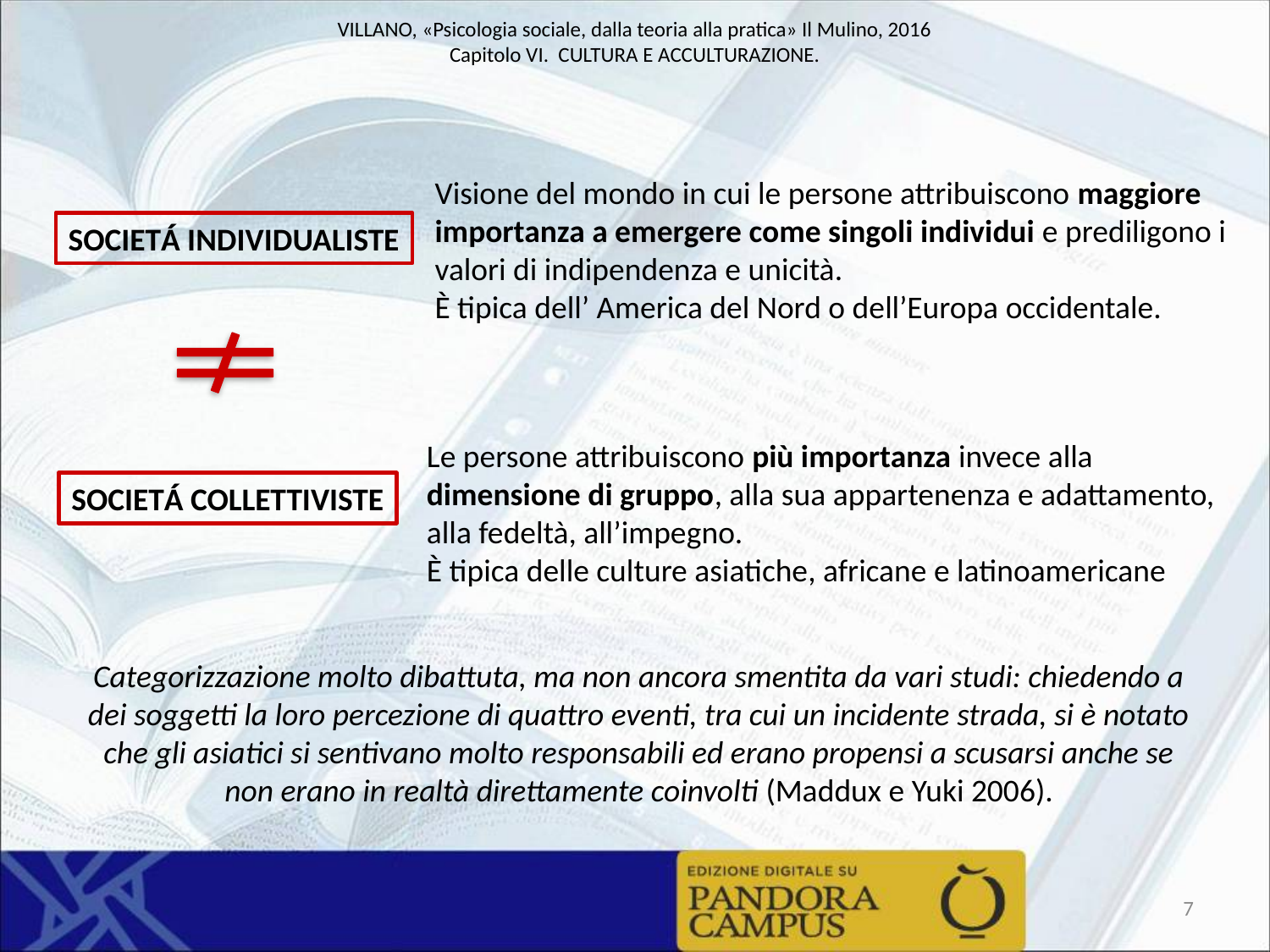

Visione del mondo in cui le persone attribuiscono maggiore importanza a emergere come singoli individui e prediligono i valori di indipendenza e unicità.
È tipica dell’ America del Nord o dell’Europa occidentale.
SOCIETÁ INDIVIDUALISTE

Le persone attribuiscono più importanza invece alla dimensione di gruppo, alla sua appartenenza e adattamento, alla fedeltà, all’impegno.
È tipica delle culture asiatiche, africane e latinoamericane
SOCIETÁ COLLETTIVISTE
Categorizzazione molto dibattuta, ma non ancora smentita da vari studi: chiedendo a dei soggetti la loro percezione di quattro eventi, tra cui un incidente strada, si è notato che gli asiatici si sentivano molto responsabili ed erano propensi a scusarsi anche se non erano in realtà direttamente coinvolti (Maddux e Yuki 2006).
7